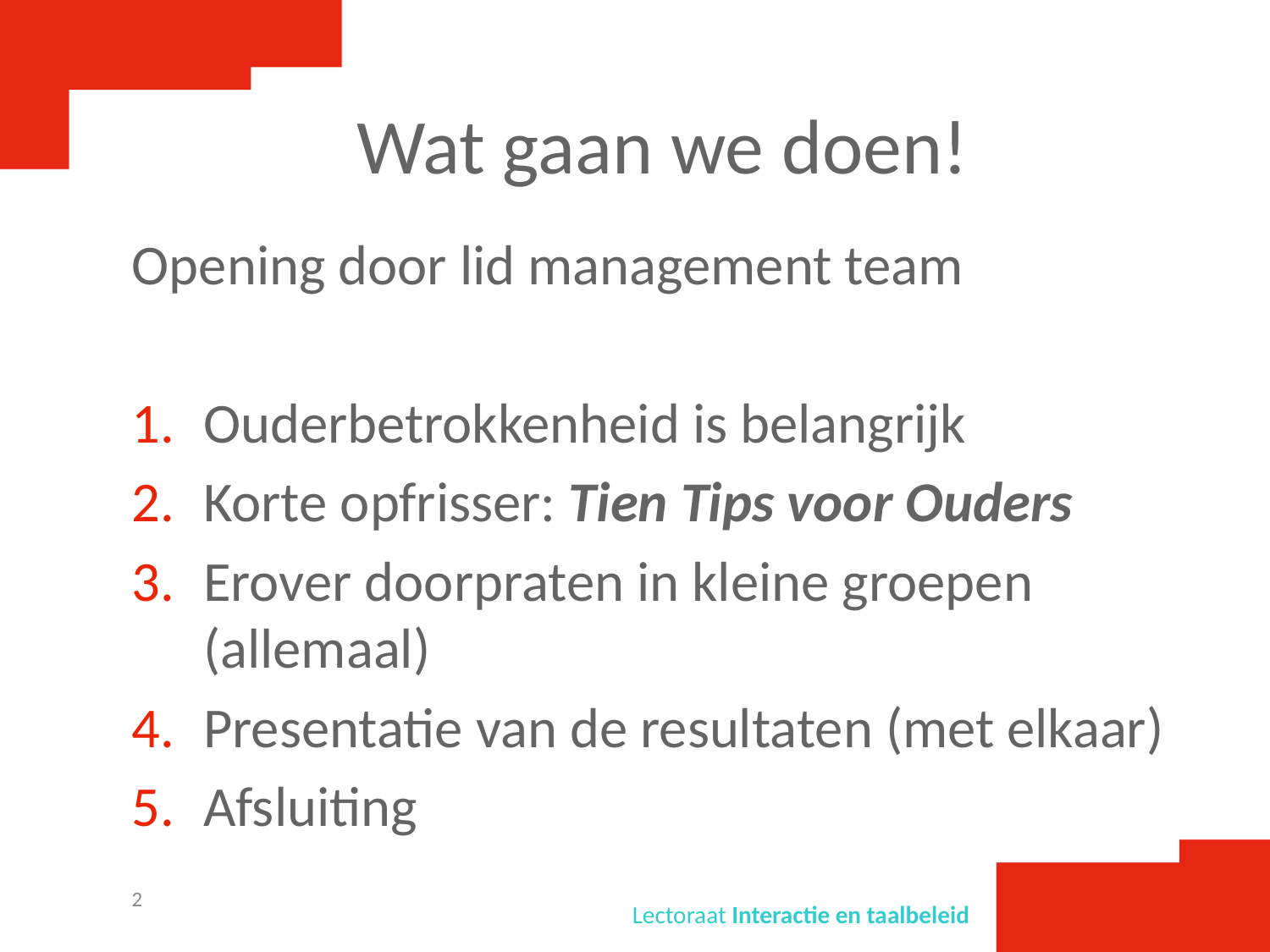

# Wat gaan we doen!
Opening door lid management team

Ouderbetrokkenheid is belangrijk
Korte opfrisser: Tien Tips voor Ouders
Erover doorpraten in kleine groepen (allemaal)
Presentatie van de resultaten (met elkaar)
Afsluiting

2